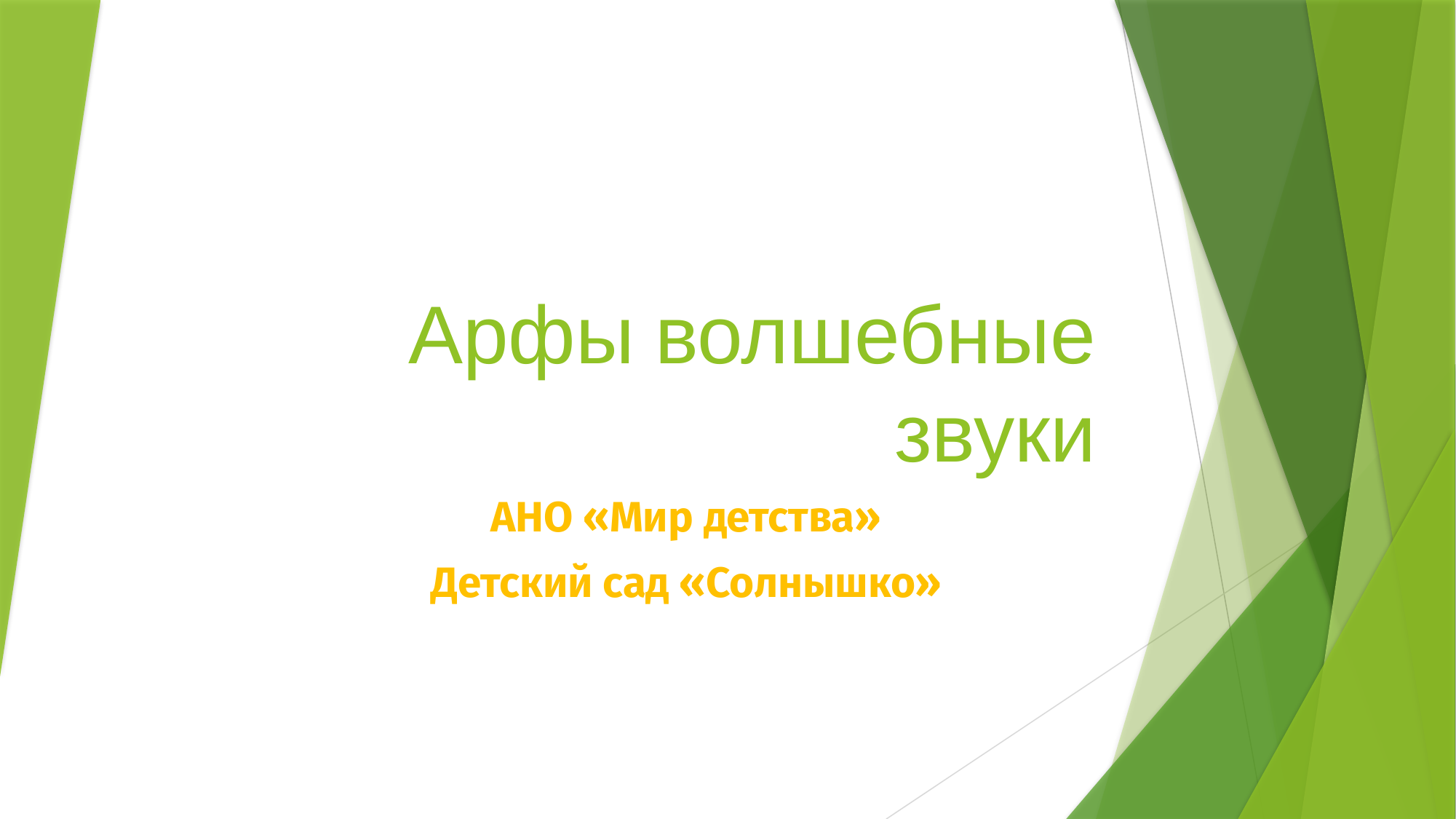

# Арфы волшебные звуки
АНО «Мир детства»
Детский сад «Солнышко»